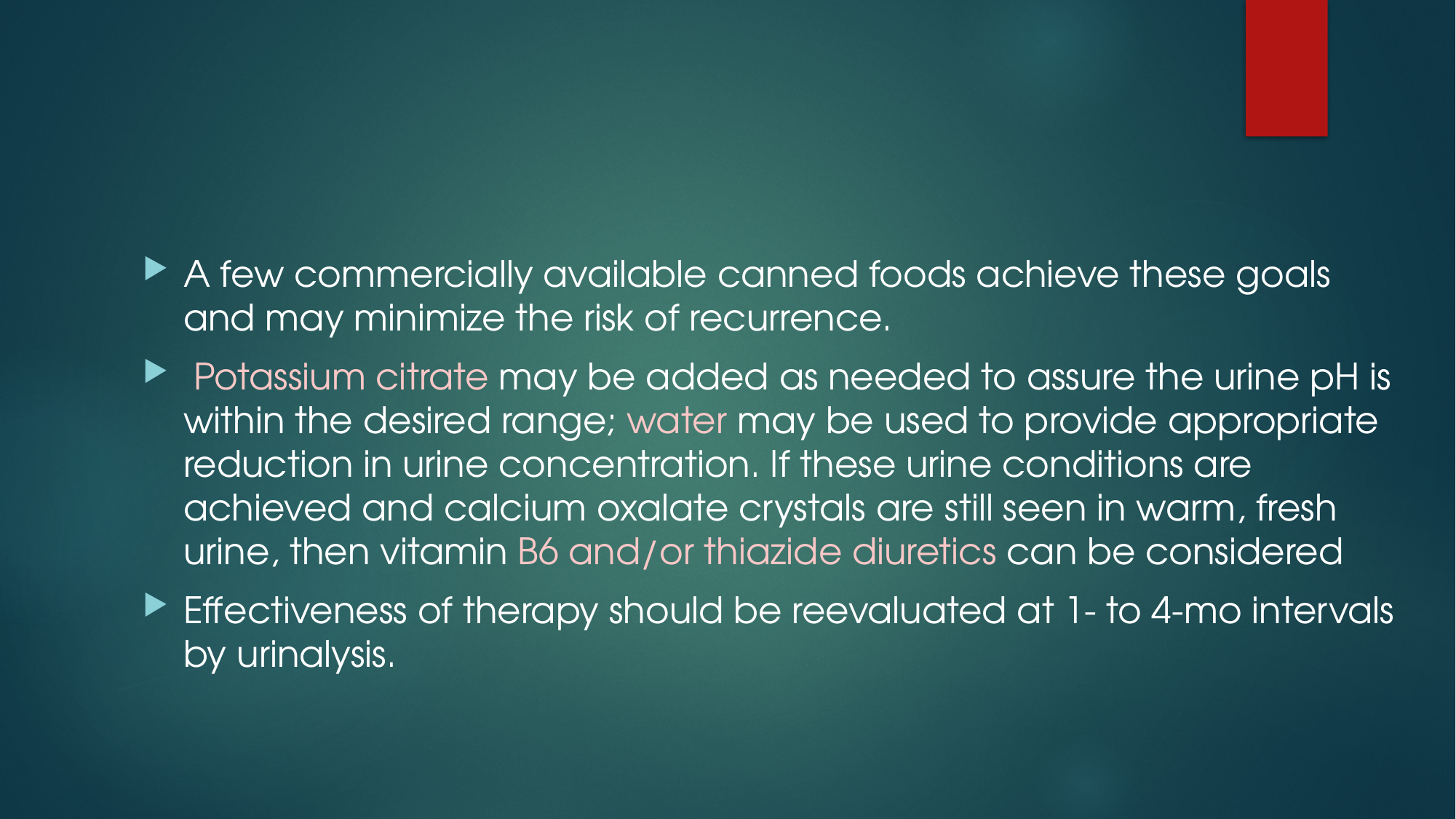

#
A few commercially available canned foods achieve these goals and may minimize the risk of recurrence.
 Potassium citrate may be added as needed to assure the urine pH is within the desired range; water may be used to provide appropriate reduction in urine concentration. If these urine conditions are achieved and calcium oxalate crystals are still seen in warm, fresh urine, then vitamin B6 and/or thiazide diuretics can be considered
Effectiveness of therapy should be reevaluated at 1- to 4-mo intervals by urinalysis.